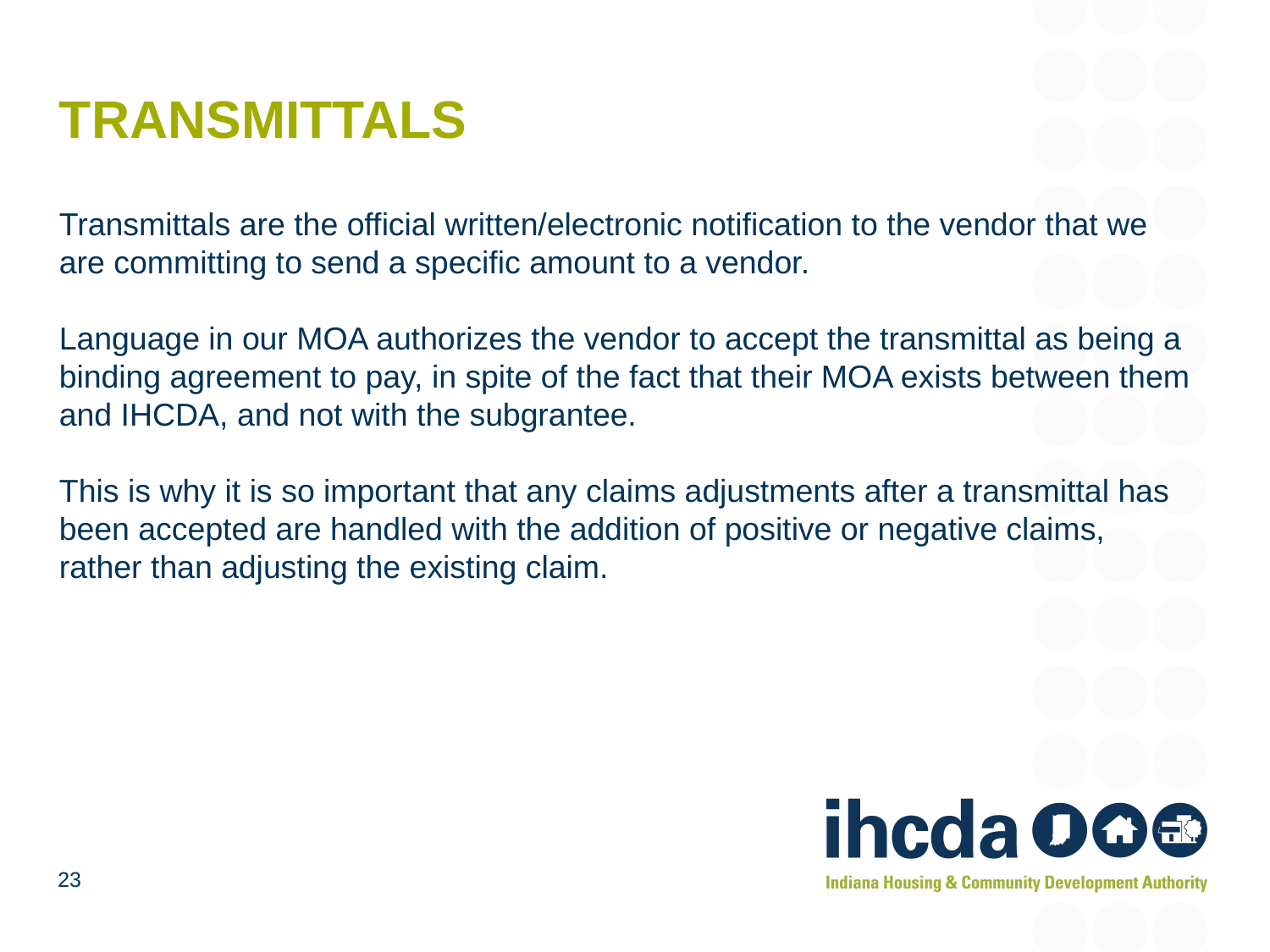

# transmittals
Transmittals are the official written/electronic notification to the vendor that we are committing to send a specific amount to a vendor.
Language in our MOA authorizes the vendor to accept the transmittal as being a binding agreement to pay, in spite of the fact that their MOA exists between them and IHCDA, and not with the subgrantee.

This is why it is so important that any claims adjustments after a transmittal has been accepted are handled with the addition of positive or negative claims, rather than adjusting the existing claim.
23